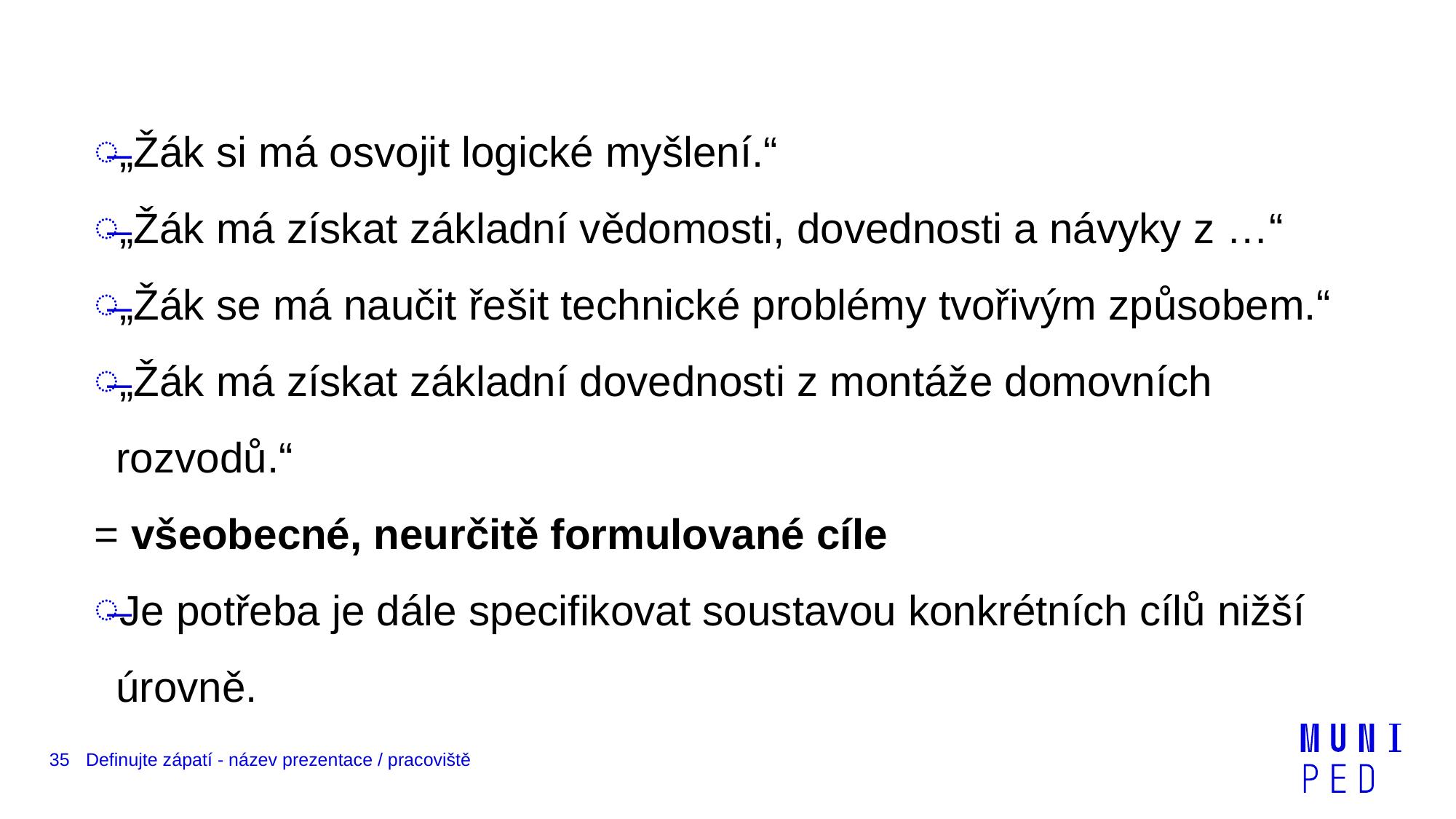

„Žák si má osvojit logické myšlení.“
„Žák má získat základní vědomosti, dovednosti a návyky z …“
„Žák se má naučit řešit technické problémy tvořivým způsobem.“
„Žák má získat základní dovednosti z montáže domovních rozvodů.“
= všeobecné, neurčitě formulované cíle
Je potřeba je dále specifikovat soustavou konkrétních cílů nižší úrovně.
35
Definujte zápatí - název prezentace / pracoviště